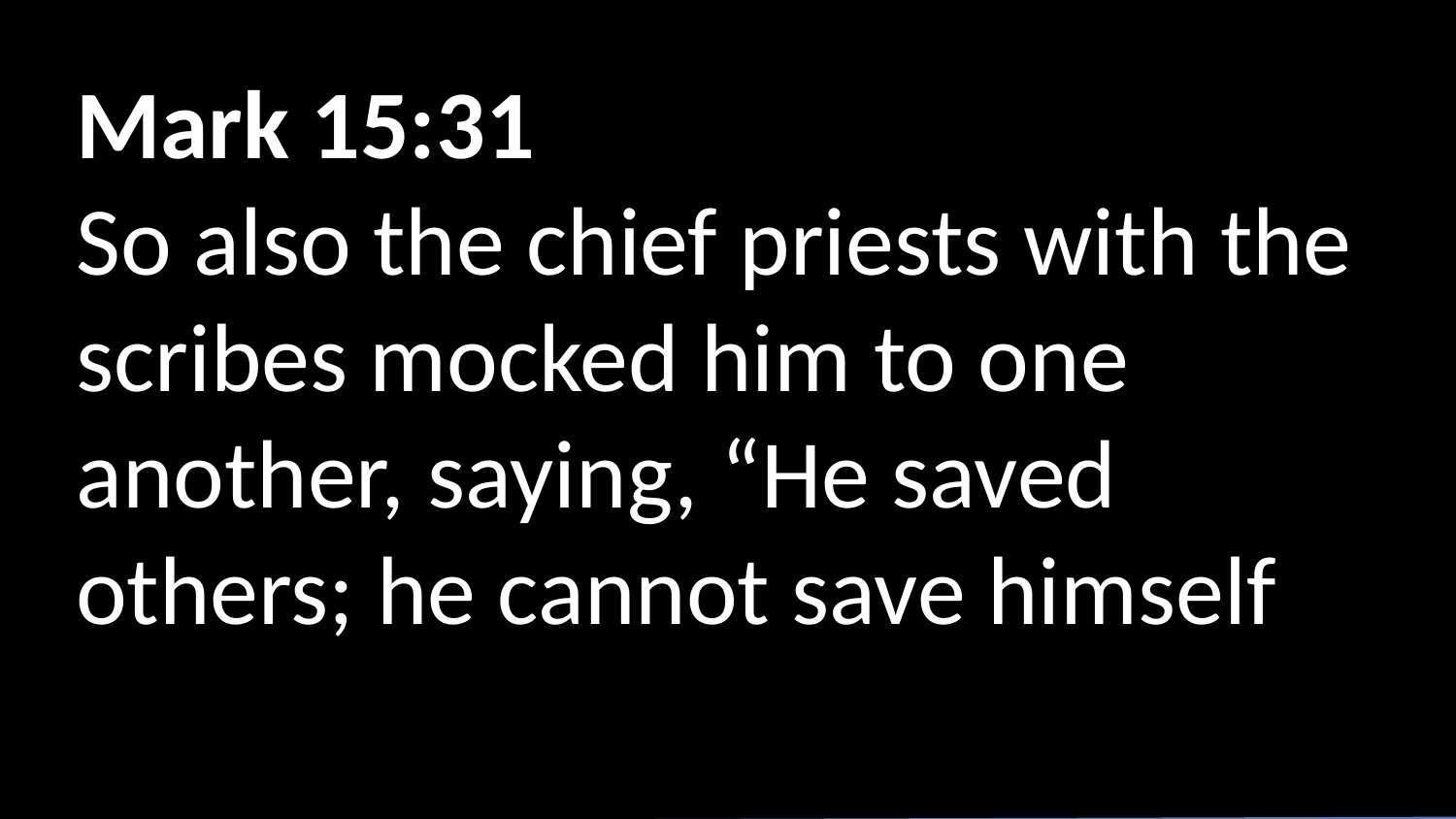

Mark 15:31
So also the chief priests with the scribes mocked him to one another, saying, “He saved others; he cannot save himself